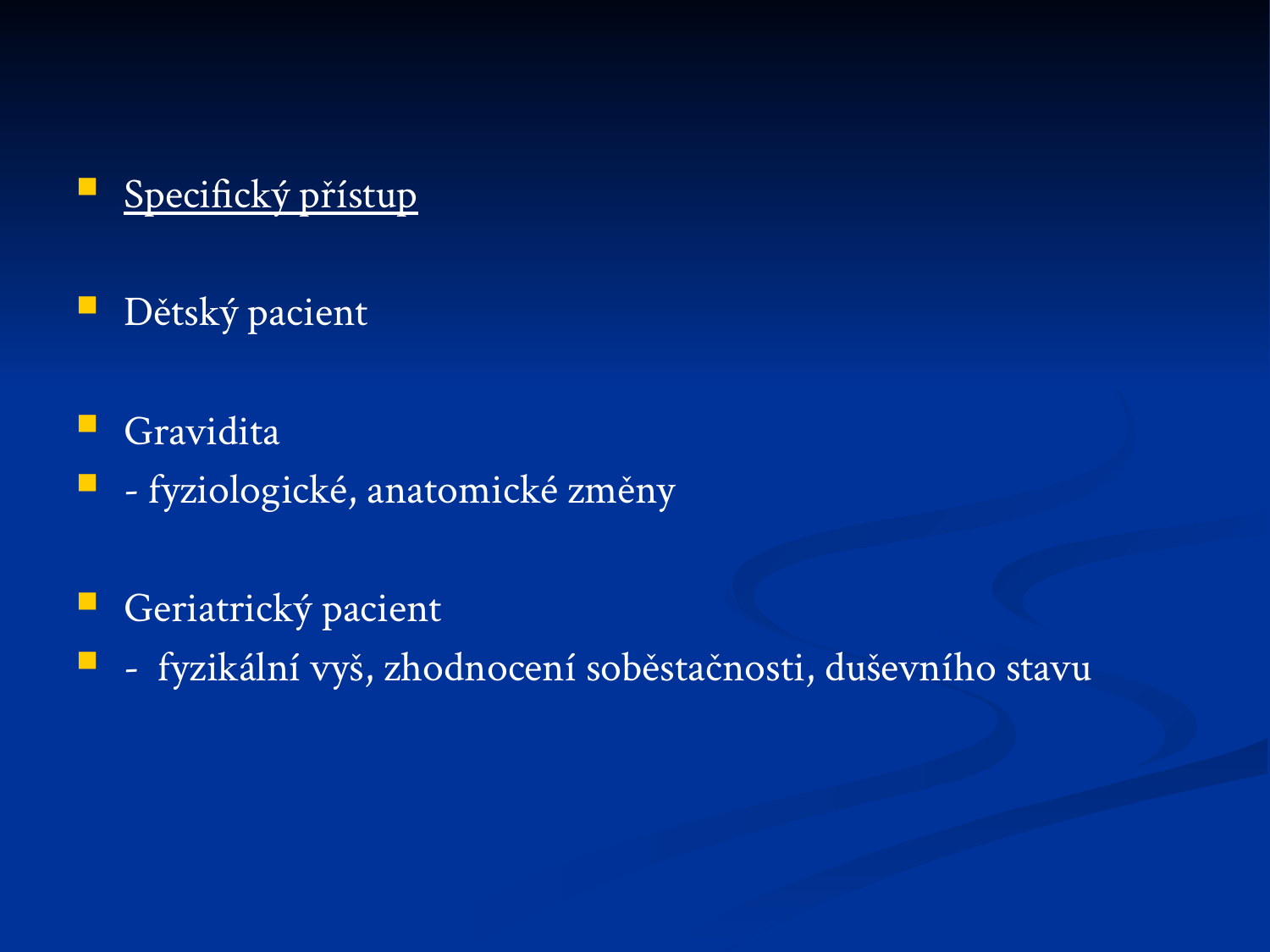

#
Specifický přístup

Dětský pacient

Gravidita
- fyziologické, anatomické změny

Geriatrický pacient
-  fyzikální vyš, zhodnocení soběstačnosti, duševního stavu